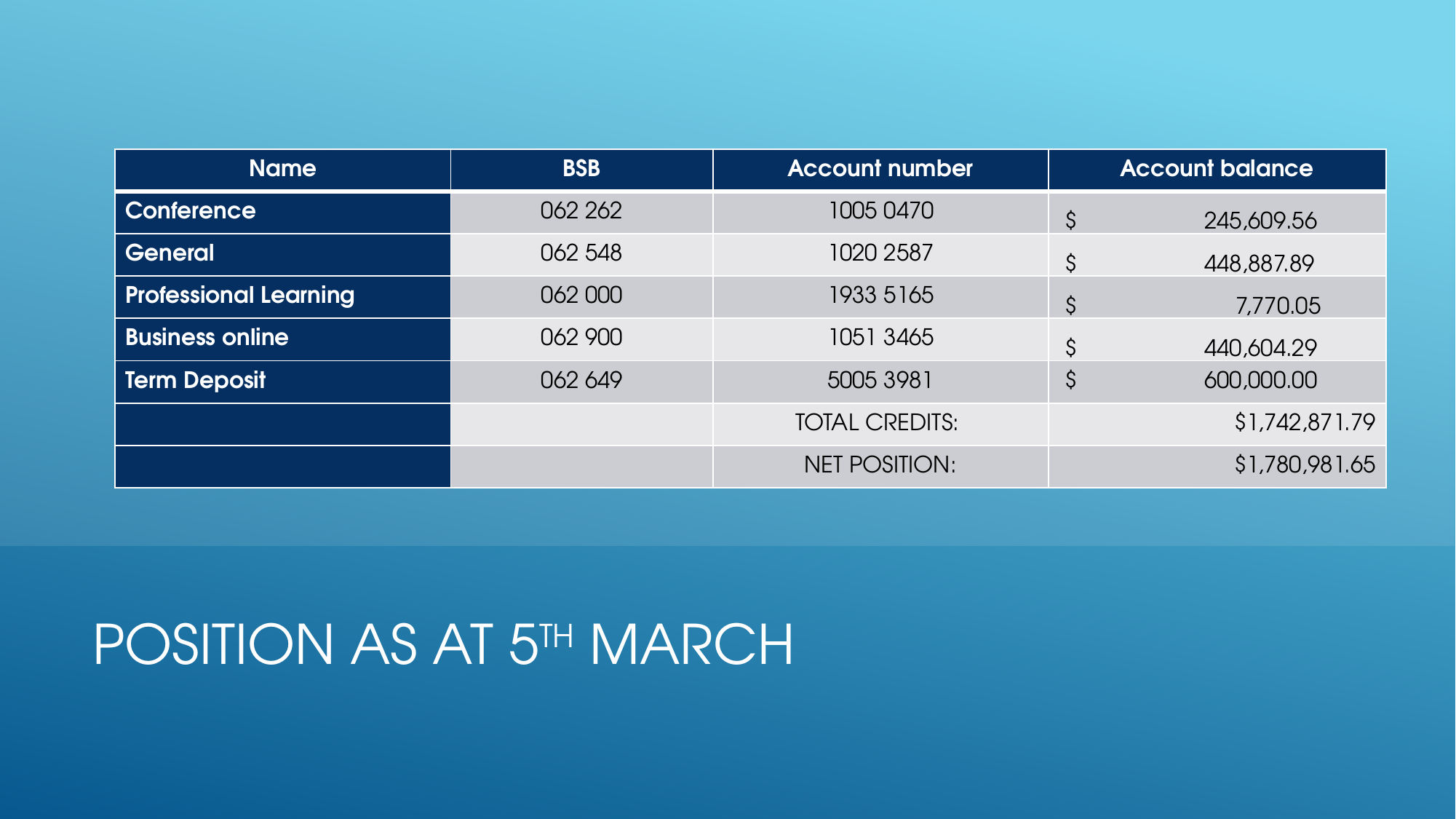

| Name | BSB | Account number | Account balance |
| --- | --- | --- | --- |
| Conference | 062 262 | 1005 0470 | $ 245,609.56 |
| General | 062 548 | 1020 2587 | $ 448,887.89 |
| Professional Learning | 062 000 | 1933 5165 | $ 7,770.05 |
| Business online | 062 900 | 1051 3465 | $ 440,604.29 |
| Term Deposit | 062 649 | 5005 3981 | $ 600,000.00 |
|  |  | TOTAL CREDITS: | $1,742,871.79 |
|  |  | NET POSITION: | $1,780,981.65 |
# Position as at 5th march